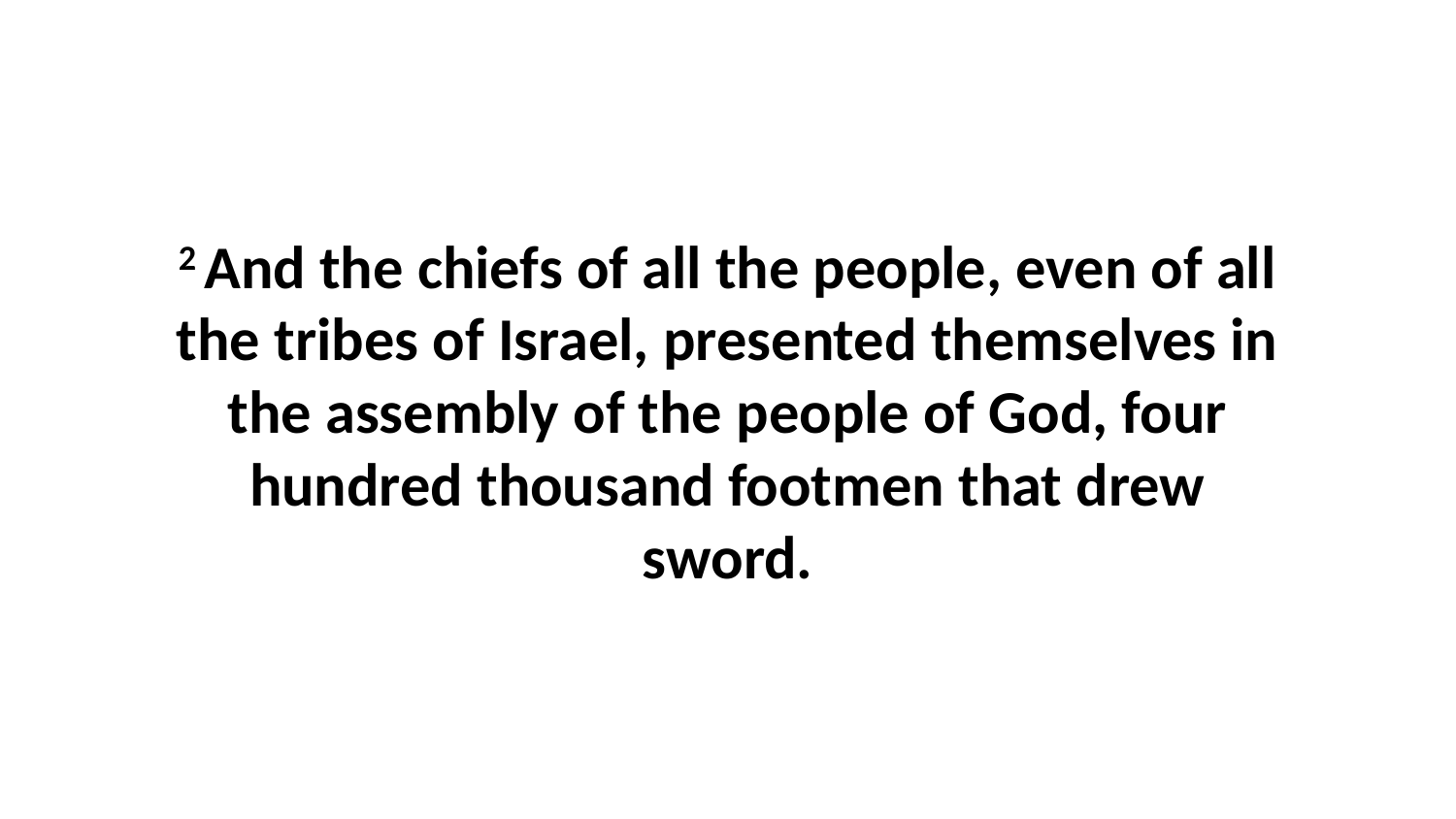

2 And the chiefs of all the people, even of all the tribes of Israel, presented themselves in the assembly of the people of God, four hundred thousand footmen that drew sword.